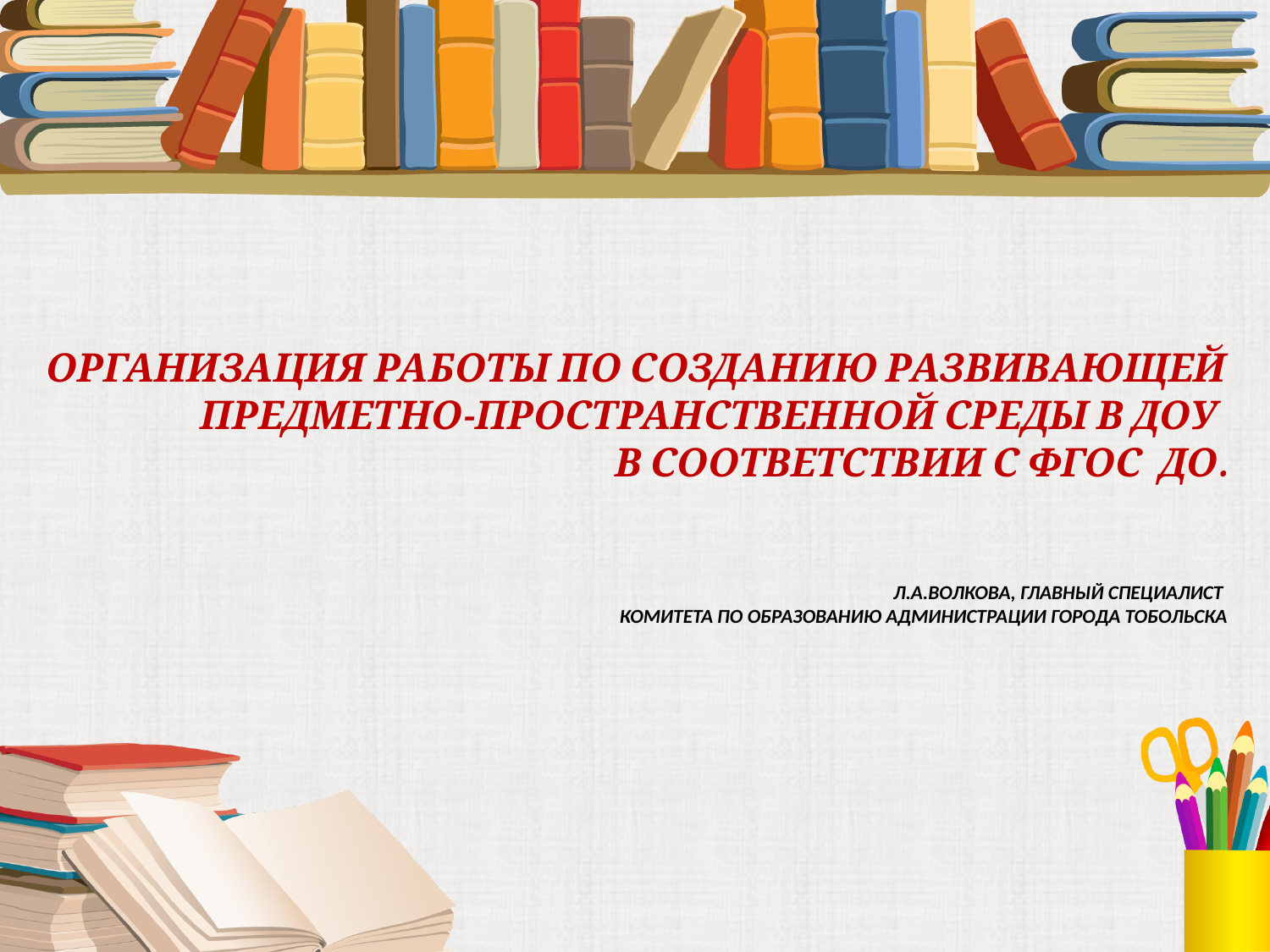

# Организация работы по созданию развивающей предметно-пространственной среды в ДОУ в соответствии с фгос  ДО. Л.А.Волкова, главный специалист Комитета по образованию администрации города Тобольска